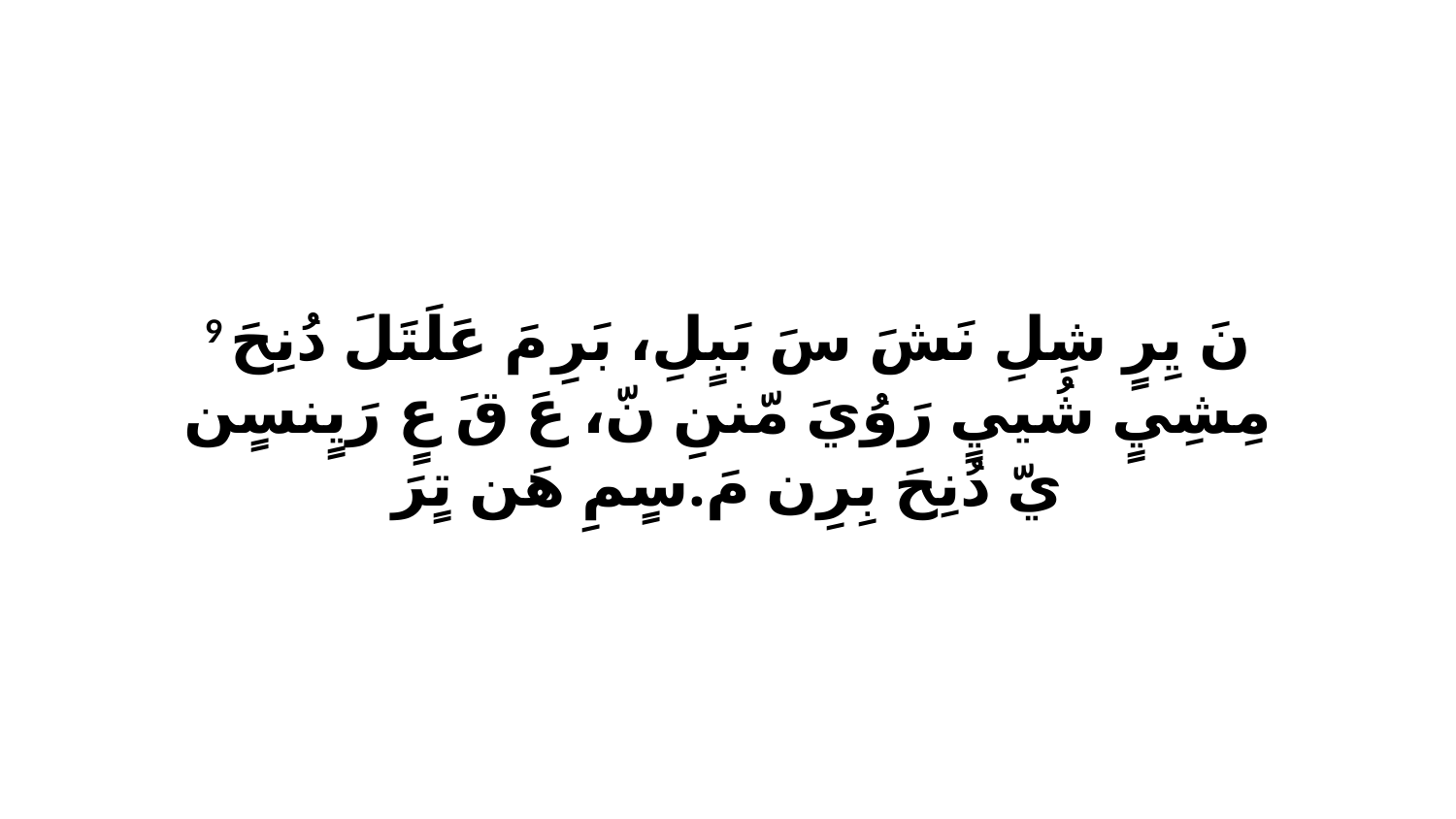

9 نَ يِرٍ شِلِ نَشَ سَ بَبٍلِ، بَرِ مَ عَلَتَلَ دُنِحَ مِشِيٍ شُييٍ رَوُيَ مّننِ نّ، عَ قَ عٍ رَيٍنسٍن يّ دُنِحَ بِرِن مَ.سٍمِ هَن تٍرَ